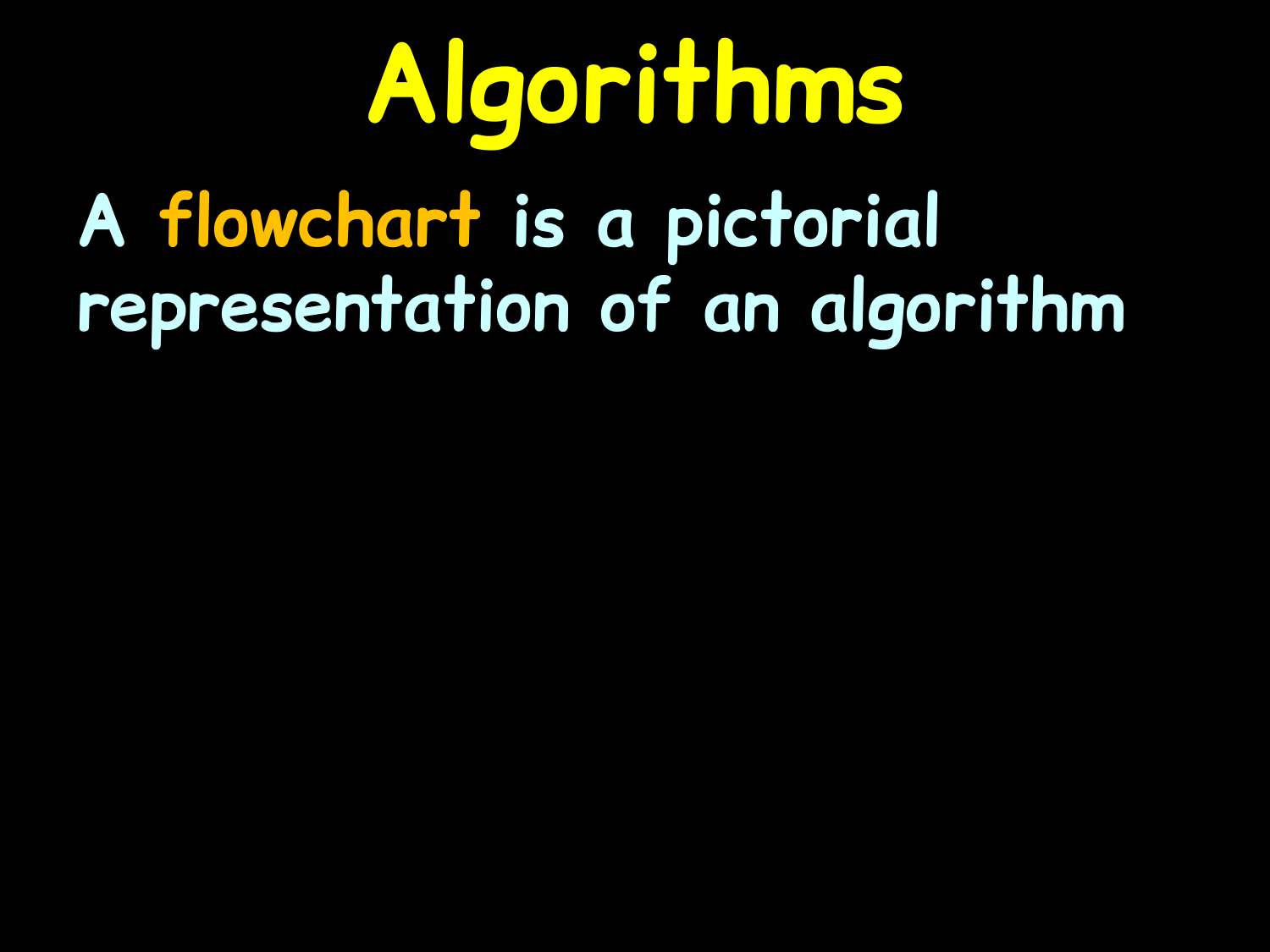

# Algorithms
A flowchart is a pictorial representation of an algorithm